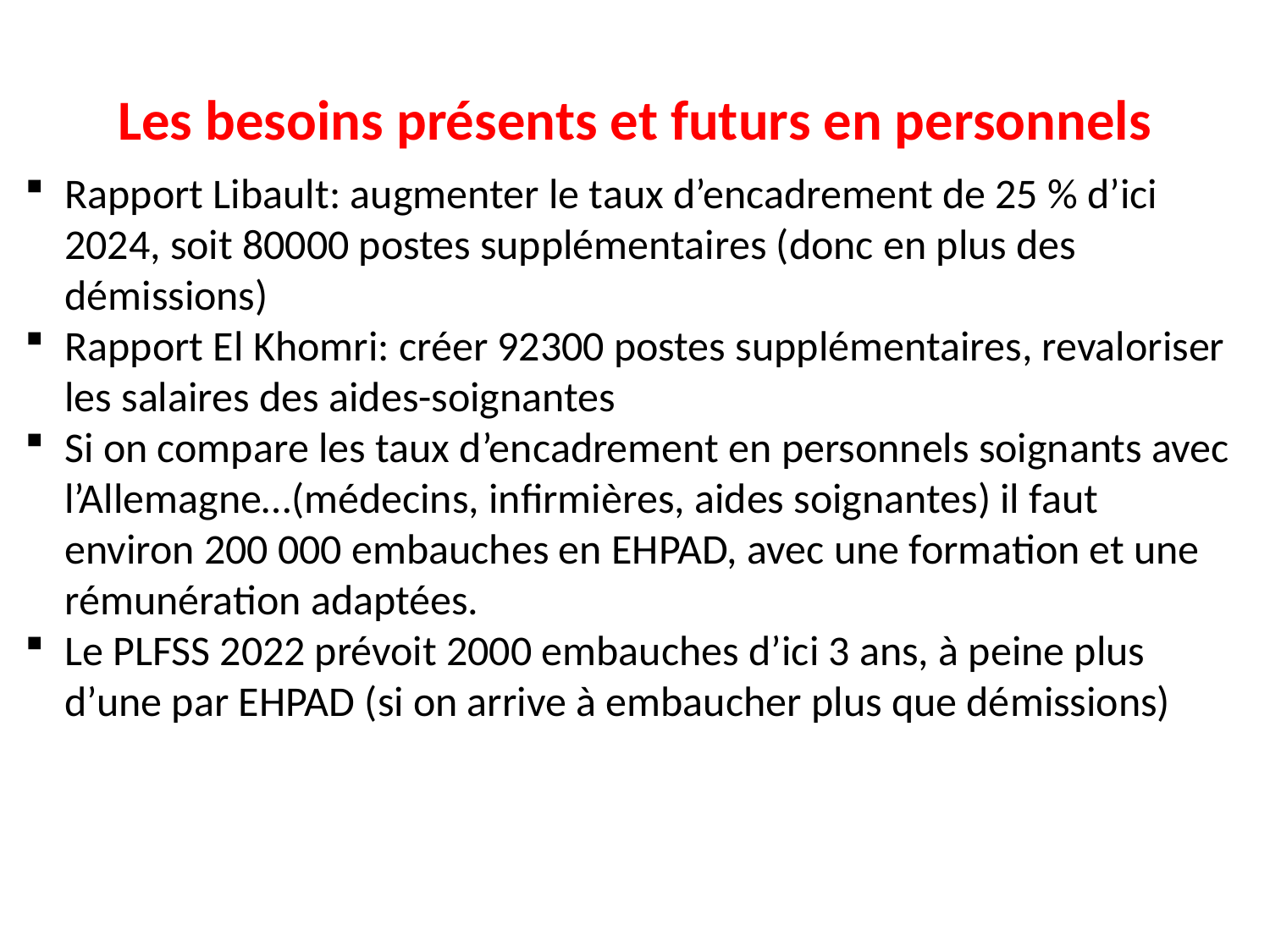

# Les besoins présents et futurs en personnels
Rapport Libault: augmenter le taux d’encadrement de 25 % d’ici 2024, soit 80000 postes supplémentaires (donc en plus des démissions)
Rapport El Khomri: créer 92300 postes supplémentaires, revaloriser les salaires des aides-soignantes
Si on compare les taux d’encadrement en personnels soignants avec l’Allemagne…(médecins, infirmières, aides soignantes) il faut environ 200 000 embauches en EHPAD, avec une formation et une rémunération adaptées.
Le PLFSS 2022 prévoit 2000 embauches d’ici 3 ans, à peine plus d’une par EHPAD (si on arrive à embaucher plus que démissions)